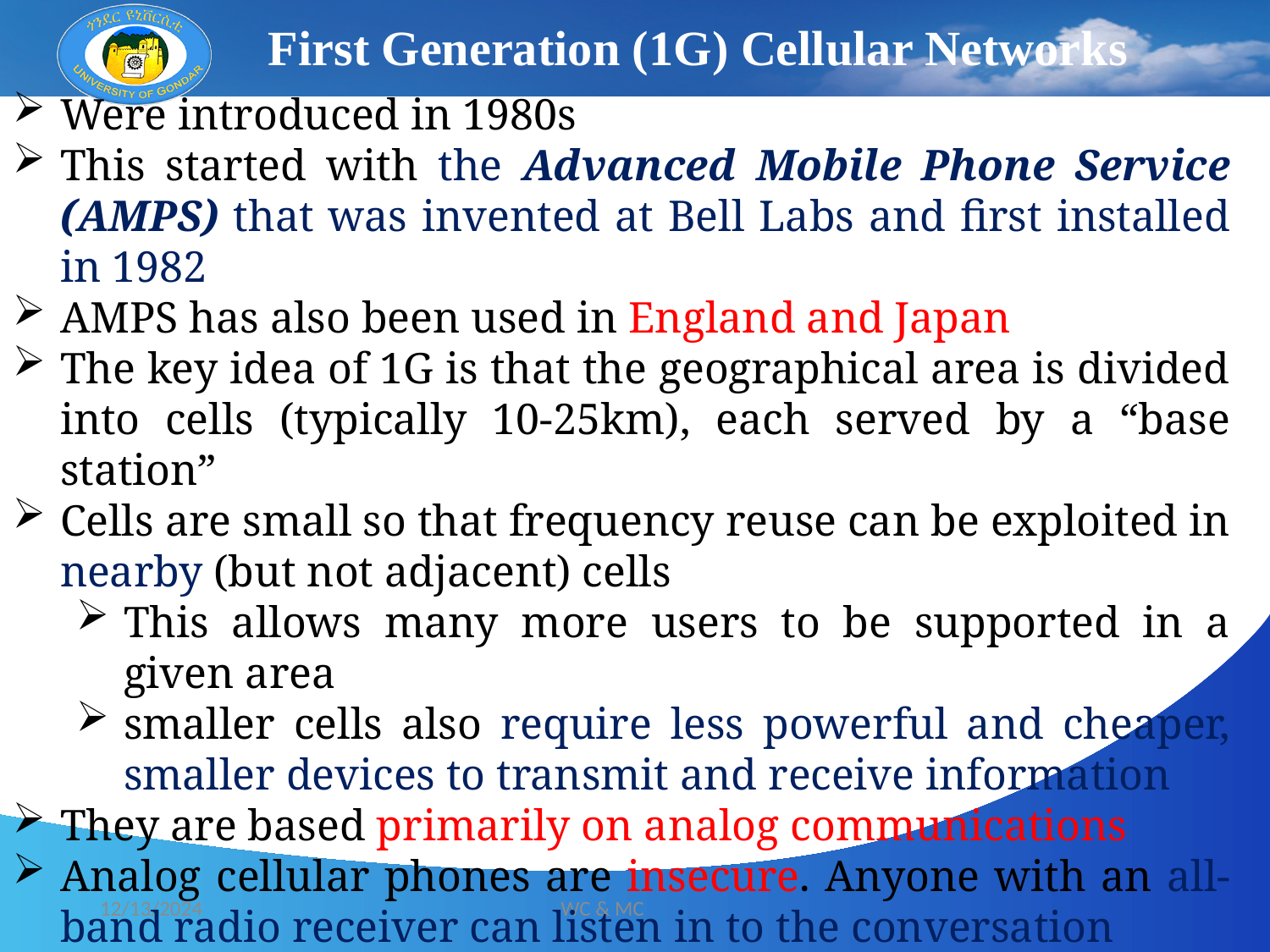

First Generation (1G) Cellular Networks
Were introduced in 1980s
This started with the Advanced Mobile Phone Service (AMPS) that was invented at Bell Labs and first installed in 1982
AMPS has also been used in England and Japan
The key idea of 1G is that the geographical area is divided into cells (typically 10-25km), each served by a “base station”
Cells are small so that frequency reuse can be exploited in nearby (but not adjacent) cells
This allows many more users to be supported in a given area
smaller cells also require less powerful and cheaper, smaller devices to transmit and receive information
They are based primarily on analog communications
Analog cellular phones are insecure. Anyone with an all-band radio receiver can listen in to the conversation

12/13/2024
WC & MC
19